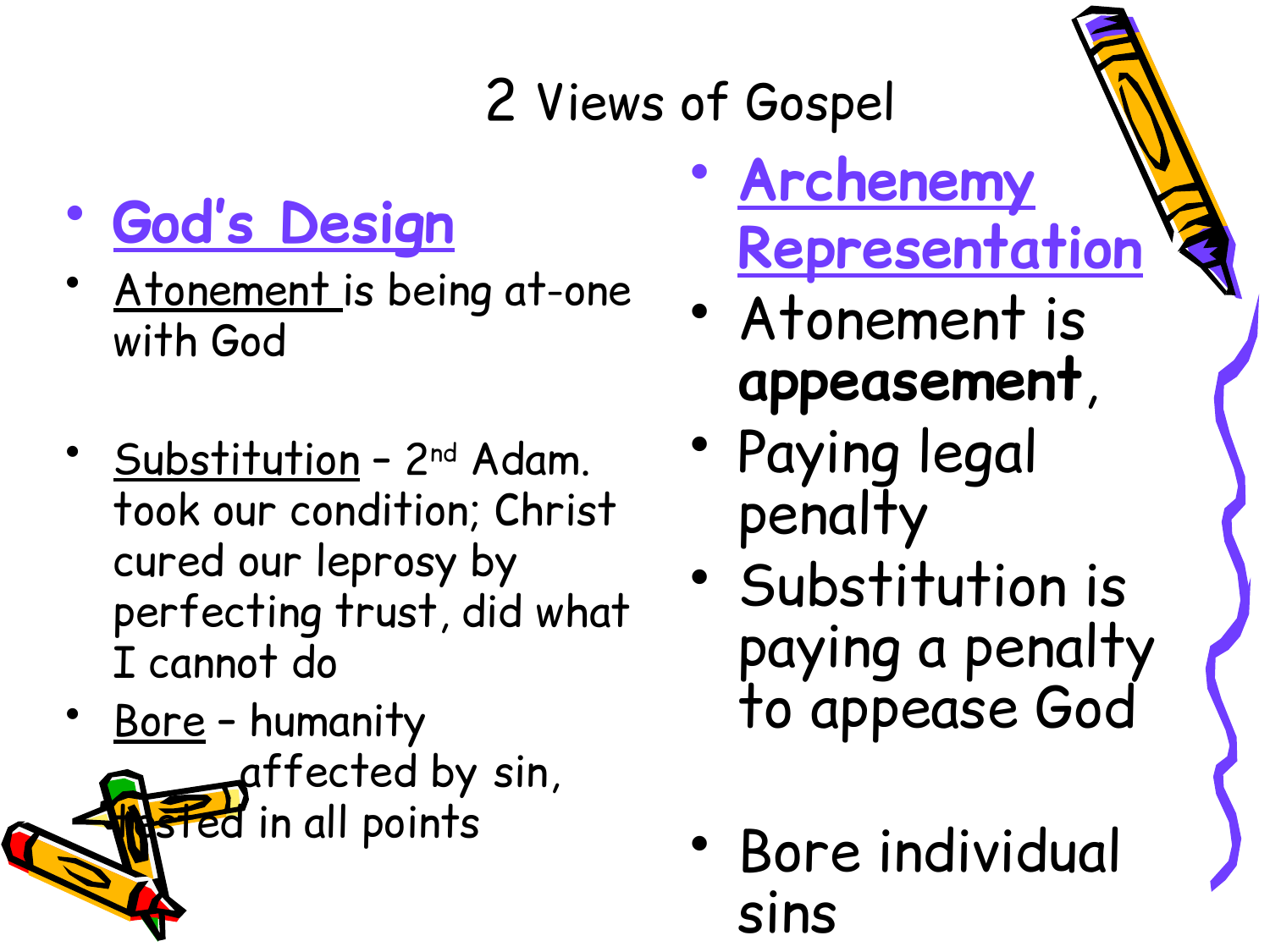

# 2 Views of Gospel
Archenemy Representation
Atonement is appeasement,
Paying legal penalty
Substitution is paying a penalty to appease God

Bore individual sins
God’s Design
Atonement is being at-one with God

Substitution – 2nd Adam. took our condition; Christ cured our leprosy by perfecting trust, did what I cannot do
Bore – humanity 			affected by 	sin, 	tested in all points